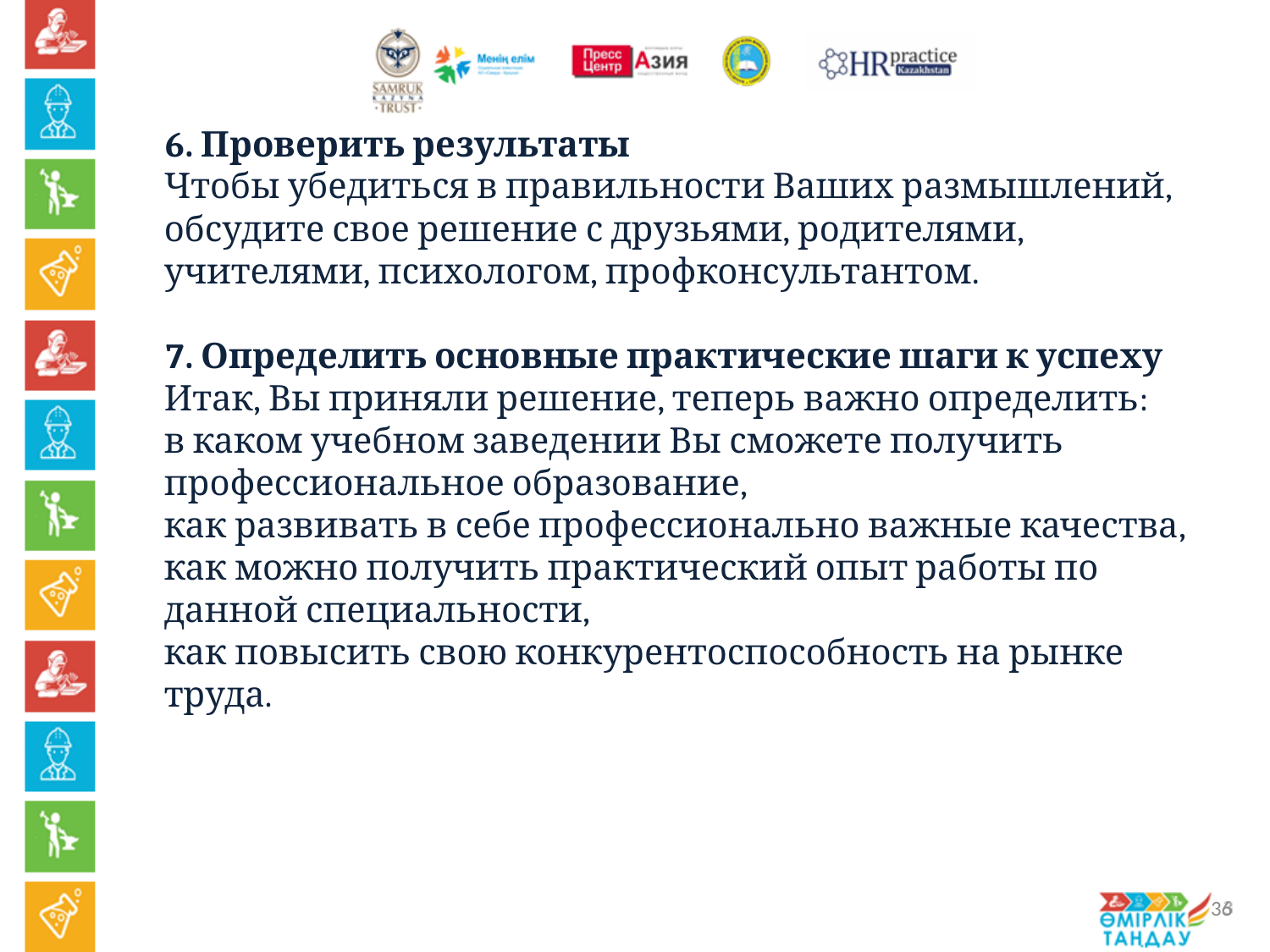

6. Проверить результаты
Чтобы убедиться в правильности Ваших размышлений, обсудите свое решение с друзьями, родителями, учителями, психологом, профконсультантом.

7. Определить основные практические шаги к успеху
Итак, Вы приняли решение, теперь важно определить:
в каком учебном заведении Вы сможете получить профессиональное образование, 
как развивать в себе профессионально важные качества, 
как можно получить практический опыт работы по данной специальности, 
как повысить свою конкурентоспособность на рынке труда.

36